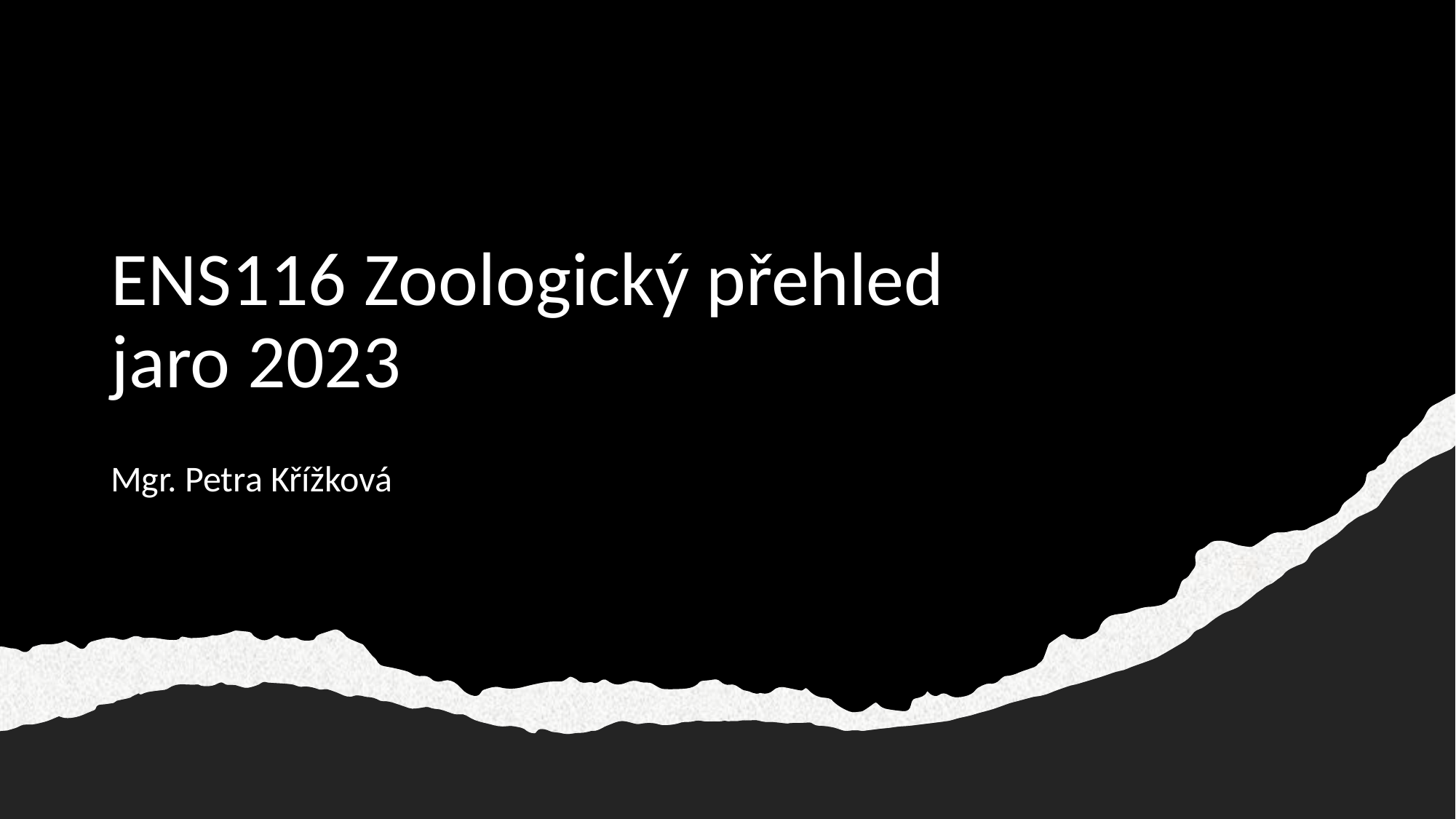

# ENS116 Zoologický přehled jaro 2023

Mgr. Petra Křížková